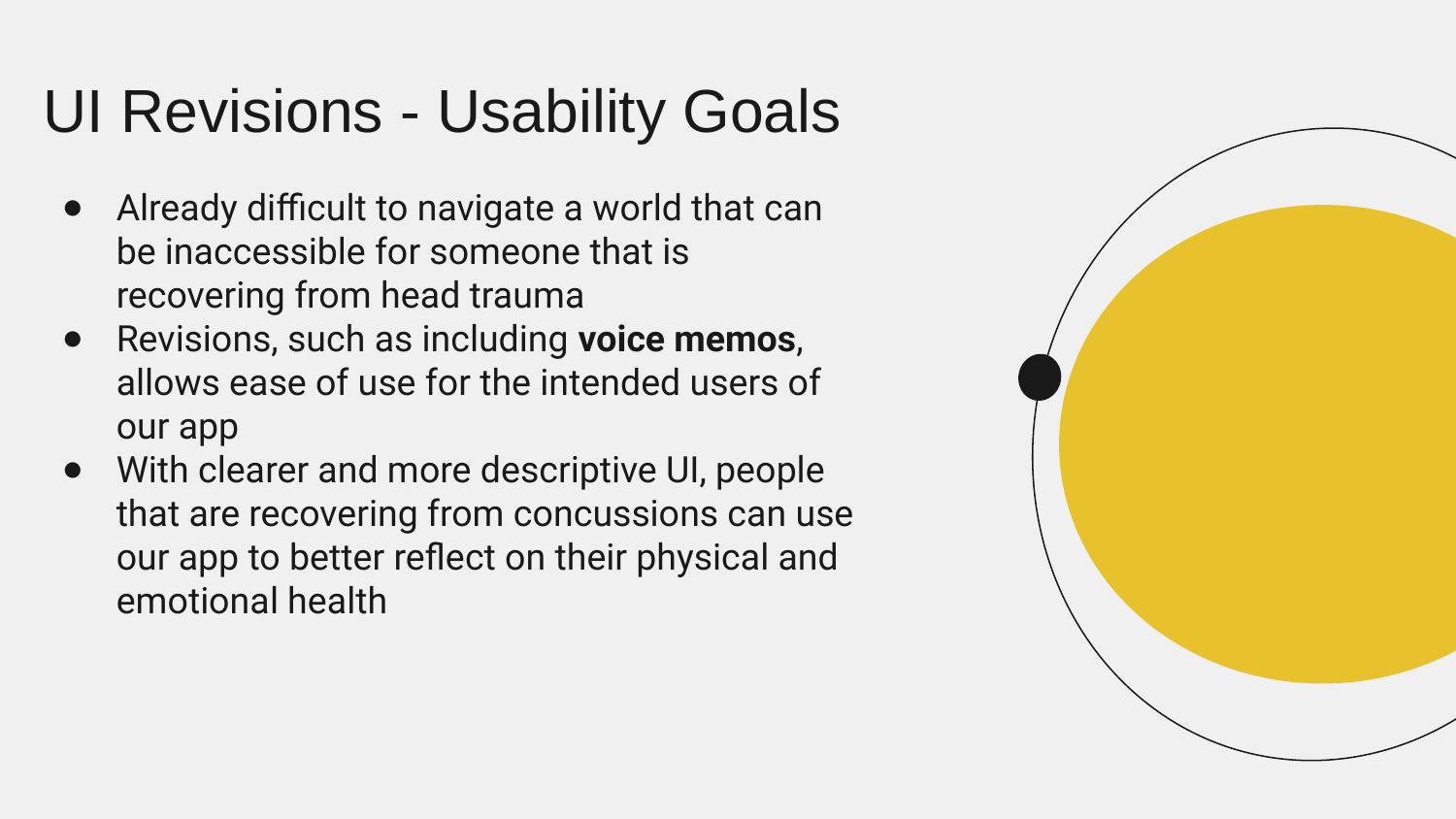

# UI Revisions - Usability Goals

Already difficult to navigate a world that can be inaccessible for someone that is recovering from head trauma
Revisions, such as including voice memos, allows ease of use for the intended users of our app
With clearer and more descriptive UI, people that are recovering from concussions can use our app to better reflect on their physical and emotional health